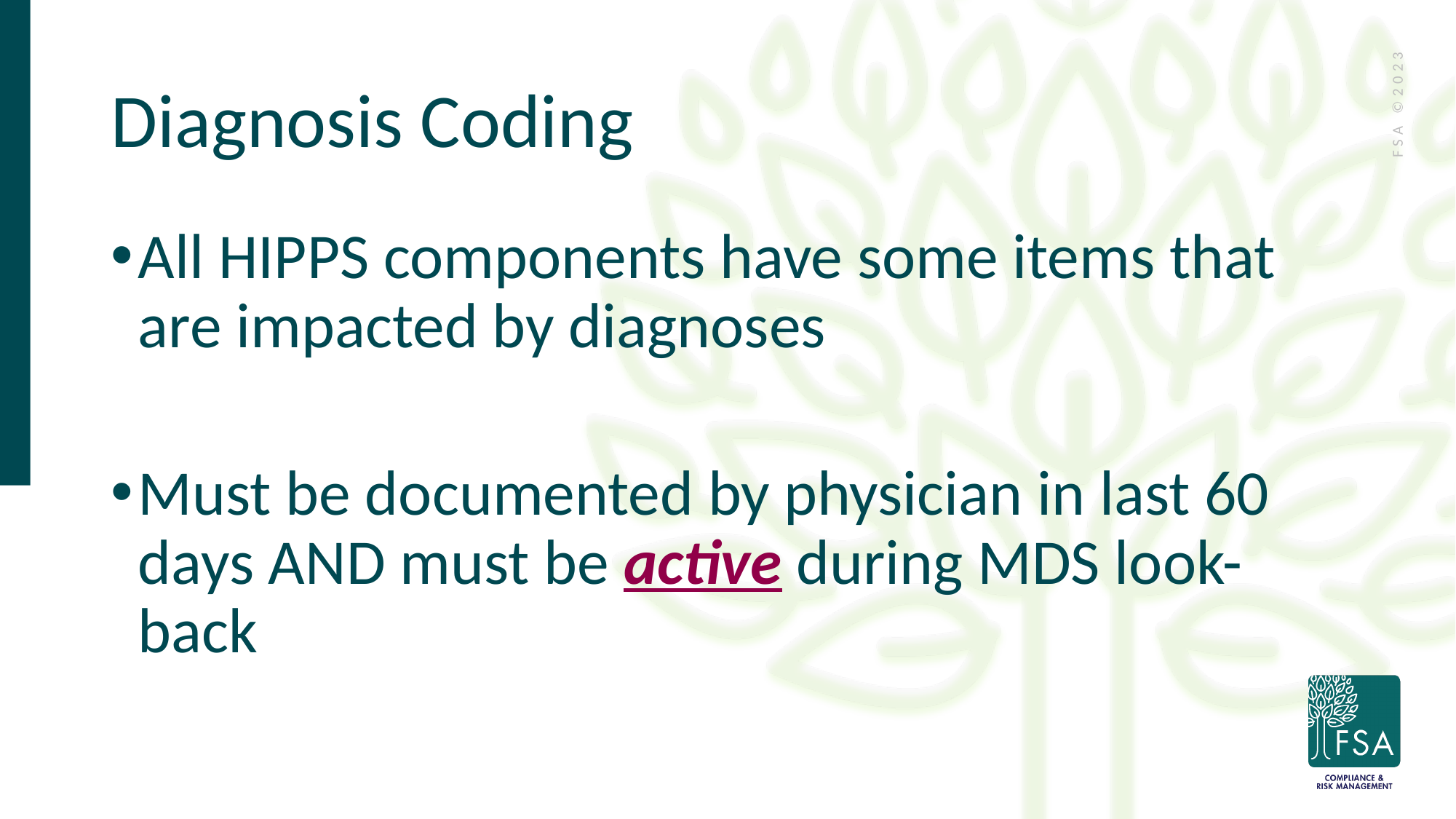

# Diagnosis Coding
All HIPPS components have some items that are impacted by diagnoses

Must be documented by physician in last 60 days AND must be active during MDS look-back